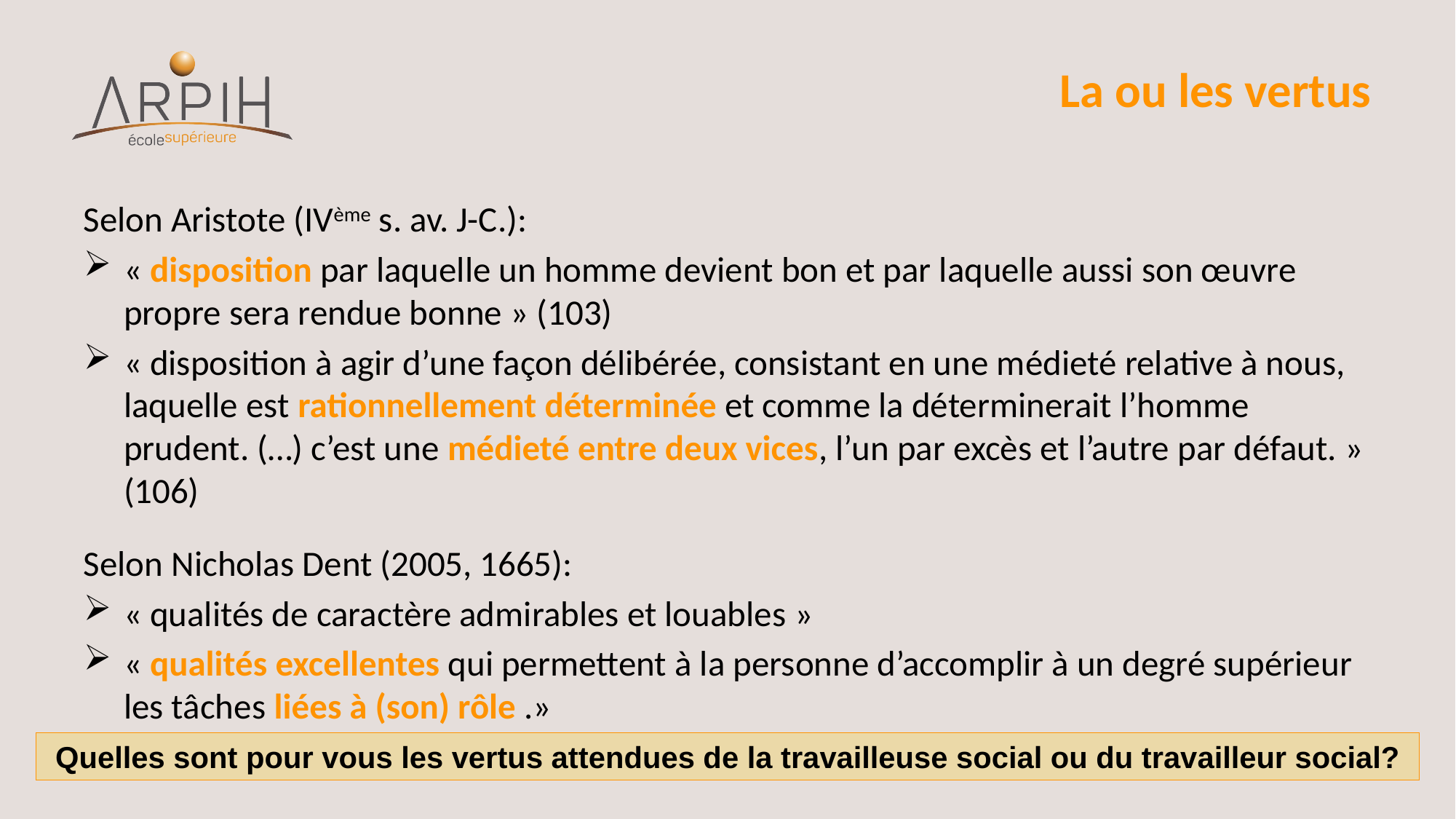

# La ou les vertus
Selon Aristote (IVème s. av. J-C.):
« disposition par laquelle un homme devient bon et par laquelle aussi son œuvre propre sera rendue bonne » (103)
« disposition à agir d’une façon délibérée, consistant en une médieté relative à nous, laquelle est rationnellement déterminée et comme la déterminerait l’homme prudent. (…) c’est une médieté entre deux vices, l’un par excès et l’autre par défaut. » (106)

Selon Nicholas Dent (2005, 1665):
« qualités de caractère admirables et louables »
« qualités excellentes qui permettent à la personne d’accomplir à un degré supérieur les tâches liées à (son) rôle .»

 Quelles sont pour vous les vertus attendues de la travailleuse social ou du travailleur social?